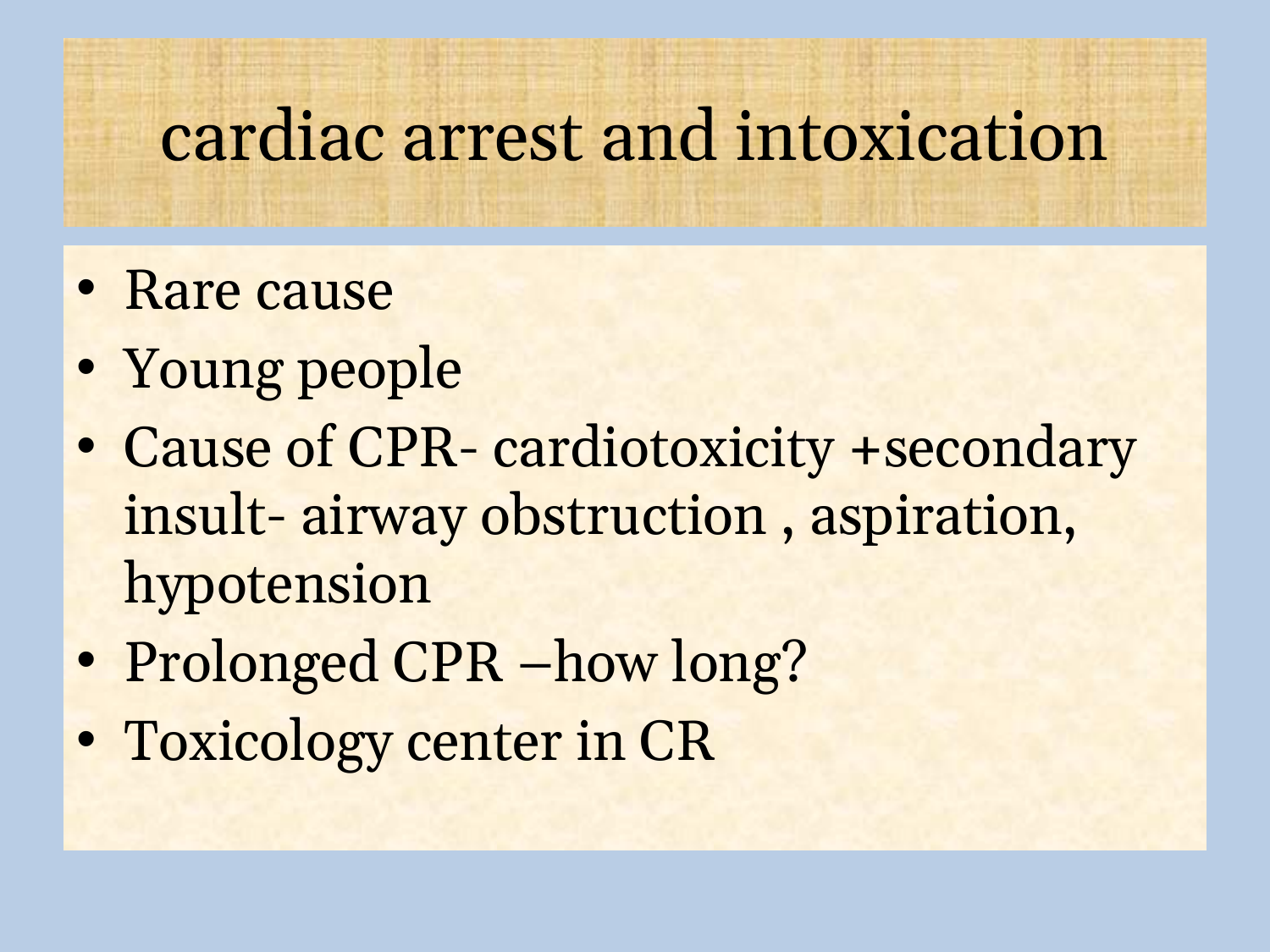

# cardiac arrest and intoxication
Rare cause
Young people
Cause of CPR- cardiotoxicity +secondary insult- airway obstruction , aspiration, hypotension
Prolonged CPR –how long?
Toxicology center in CR